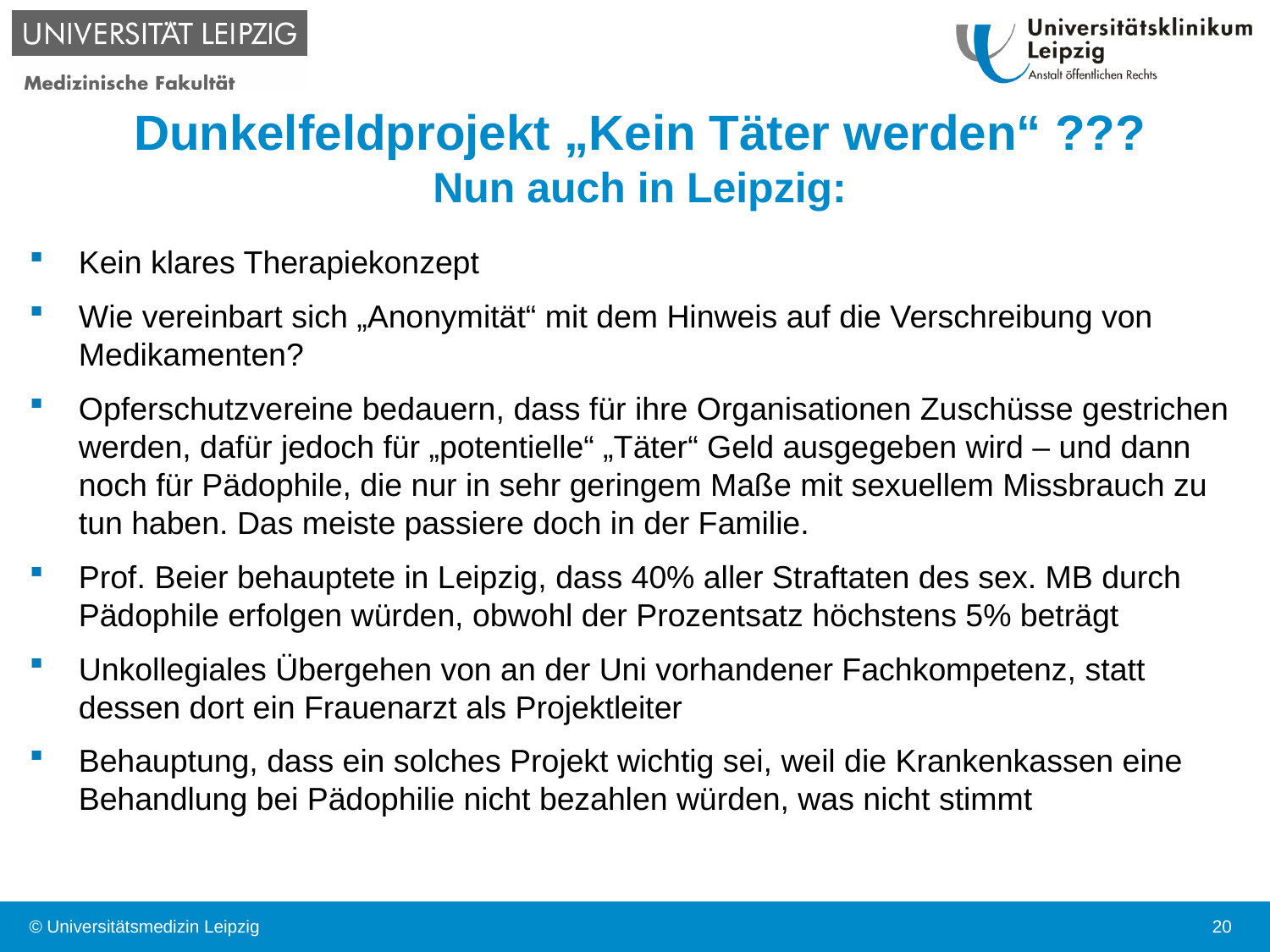

# Dunkelfeldprojekt „Kein Täter werden“ ??? Nun auch in Leipzig:
Kein klares Therapiekonzept
Wie vereinbart sich „Anonymität“ mit dem Hinweis auf die Verschreibung von Medikamenten?
Opferschutzvereine bedauern, dass für ihre Organisationen Zuschüsse gestrichen werden, dafür jedoch für „potentielle“ „Täter“ Geld ausgegeben wird – und dann noch für Pädophile, die nur in sehr geringem Maße mit sexuellem Missbrauch zu tun haben. Das meiste passiere doch in der Familie.
Prof. Beier behauptete in Leipzig, dass 40% aller Straftaten des sex. MB durch Pädophile erfolgen würden, obwohl der Prozentsatz höchstens 5% beträgt
Unkollegiales Übergehen von an der Uni vorhandener Fachkompetenz, statt dessen dort ein Frauenarzt als Projektleiter
Behauptung, dass ein solches Projekt wichtig sei, weil die Krankenkassen eine Behandlung bei Pädophilie nicht bezahlen würden, was nicht stimmt

© Universitätsmedizin Leipzig
20